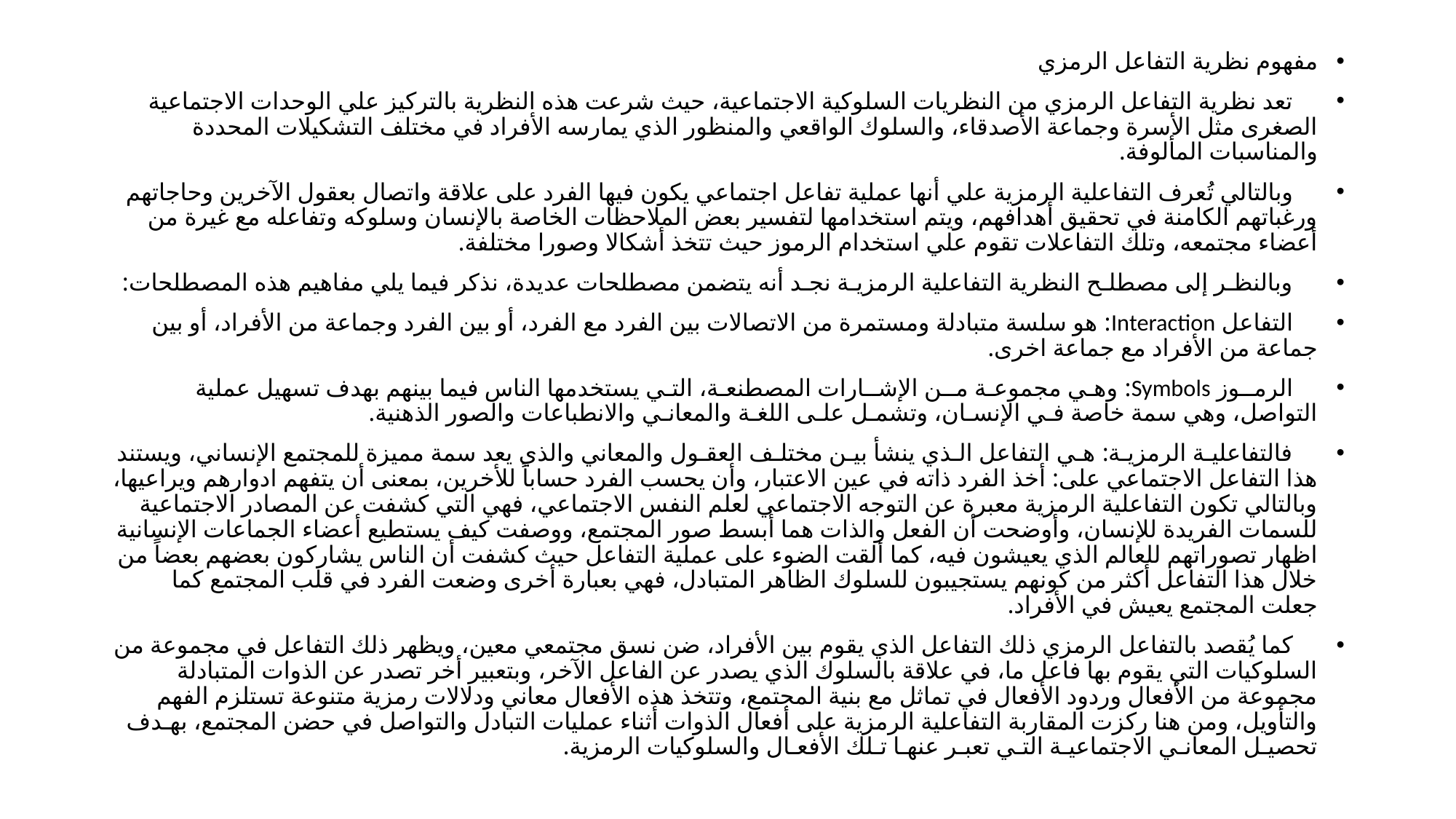

مفهوم نظرية التفاعل الرمزي
    تعد نظرية التفاعل الرمزي من النظريات السلوكية الاجتماعية، حيث شرعت هذه النظرية بالتركيز علي الوحدات الاجتماعية الصغرى مثل الأسرة وجماعة الأصدقاء، والسلوك الواقعي والمنظور الذي يمارسه الأفراد في مختلف التشكيلات المحددة والمناسبات المألوفة.
    وبالتالي تُعرف التفاعلية الرمزية علي أنها عملية تفاعل اجتماعي يكون فيها الفرد على علاقة واتصال بعقول الآخرين وحاجاتهم ورغباتهم الكامنة في تحقيق أهدافهم، ويتم استخدامها لتفسير بعض الملاحظات الخاصة بالإنسان وسلوكه وتفاعله مع غيرة من أعضاء مجتمعه، وتلك التفاعلات تقوم علي استخدام الرموز حيث تتخذ أشكالا وصورا مختلفة.
    وبالنظـر إلى مصطلـح النظرية التفاعلية الرمزيـة نجـد أنه يتضمن مصطلحات عديدة، نذكر فيما يلي مفاهيم هذه المصطلحات:
    التفاعل Interaction: هو سلسة متبادلة ومستمرة من الاتصالات بين الفرد مع الفرد، أو بين الفرد وجماعة من الأفراد، أو بين جماعة من الأفراد مع جماعة اخرى.
    الرمــوز Symbols: وهـي مجموعـة مــن الإشــارات المصطنعـة، التـي يستخدمها الناس فيما بينهم بهدف تسهيل عملية التواصل، وهي سمة خاصة فـي الإنسـان، وتشمـل علـى اللغـة والمعانـي والانطباعات والصور الذهنية.
    فالتفاعليـة الرمزيـة: هـي التفاعل الـذي ينشأ بيـن مختلـف العقـول والمعاني والذي يعد سمة مميزة للمجتمع الإنساني، ويستند هذا التفاعل الاجتماعي على: أخذ الفرد ذاته في عين الاعتبار، وأن يحسب الفرد حساباً للأخرين، بمعنى أن يتفهم ادوارهم ويراعيها، وبالتالي تكون التفاعلية الرمزية معبرة عن التوجه الاجتماعي لعلم النفس الاجتماعي، فهي التي كشفت عن المصادر الاجتماعية للسمات الفريدة للإنسان، وأوضحت أن الفعل والذات هما أبسط صور المجتمع، ووصفت كيف يستطيع أعضاء الجماعات الإنسانية اظهار تصوراتهم للعالم الذي يعيشون فيه، كما ألقت الضوء على عملية التفاعل حيث كشفت أن الناس يشاركون بعضهم بعضاً من خلال هذا التفاعل أكثر من كونهم يستجيبون للسلوك الظاهر المتبادل، فهي بعبارة أخرى وضعت الفرد في قلب المجتمع كما جعلت المجتمع يعيش في الأفراد.
    كما يُقصد بالتفاعل الرمزي ذلك التفاعل الذي يقوم بين الأفراد، ضن نسق مجتمعي معين، ويظهر ذلك التفاعل في مجموعة من السلوكيات التي يقوم بها فاعل ما، في علاقة بالسلوك الذي يصدر عن الفاعل الآخر، وبتعبير أخر تصدر عن الذوات المتبادلة مجموعة من الأفعال وردود الأفعال في تماثل مع بنية المجتمع، وتتخذ هذه الأفعال معاني ودلالات رمزية متنوعة تستلزم الفهم والتأويل، ومن هنا ركزت المقاربة التفاعلية الرمزية على أفعال الذوات أثناء عمليات التبادل والتواصل في حضن المجتمع، بهـدف تحصيـل المعانـي الاجتماعيـة التـي تعبـر عنهـا تـلك الأفعـال والسلوكيات الرمزية.